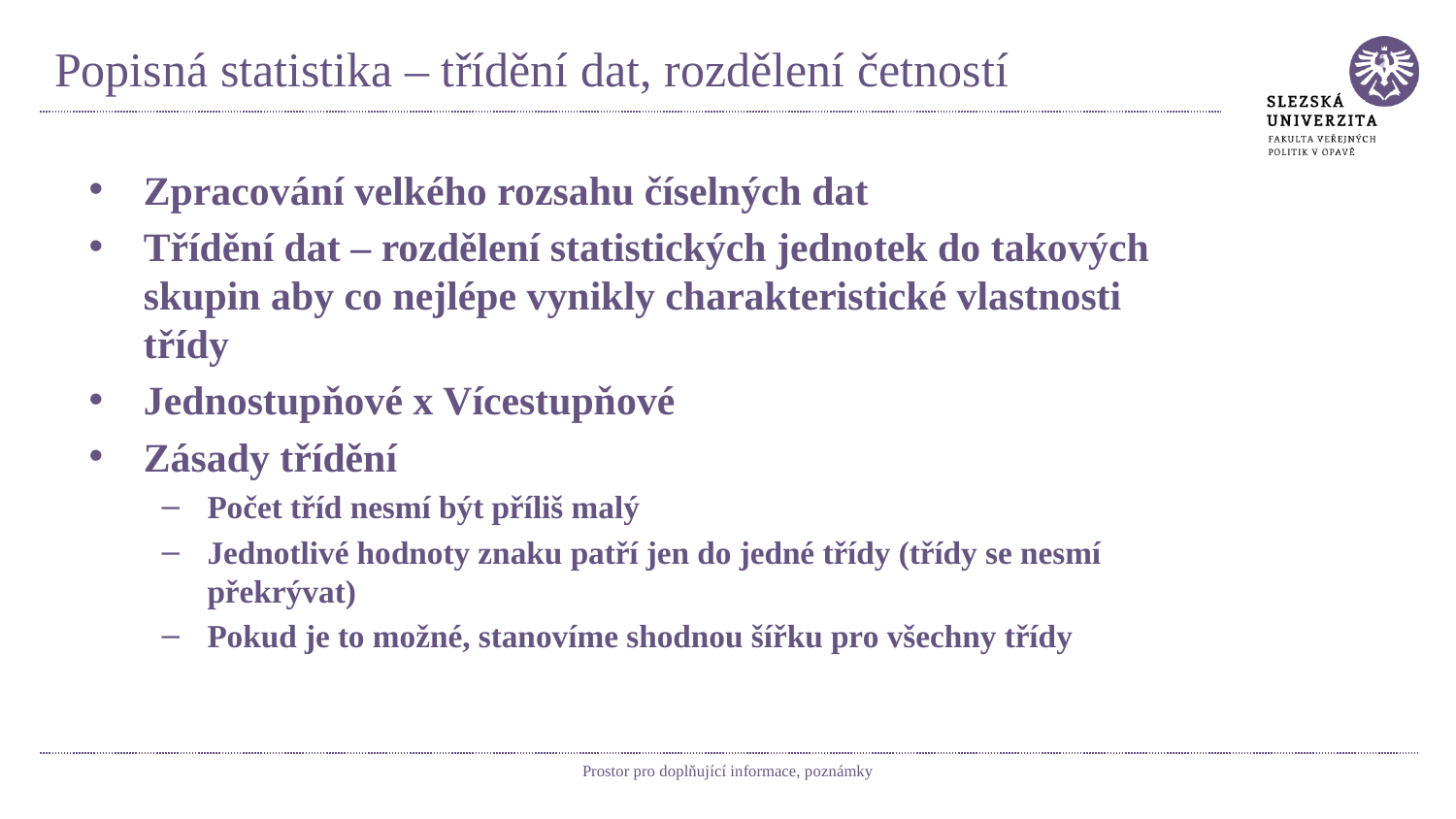

# Popisná statistika – třídění dat, rozdělení četností
Zpracování velkého rozsahu číselných dat
Třídění dat – rozdělení statistických jednotek do takových skupin aby co nejlépe vynikly charakteristické vlastnosti třídy
Jednostupňové x Vícestupňové
Zásady třídění
Počet tříd nesmí být příliš malý
Jednotlivé hodnoty znaku patří jen do jedné třídy (třídy se nesmí překrývat)
Pokud je to možné, stanovíme shodnou šířku pro všechny třídy

Prostor pro doplňující informace, poznámky